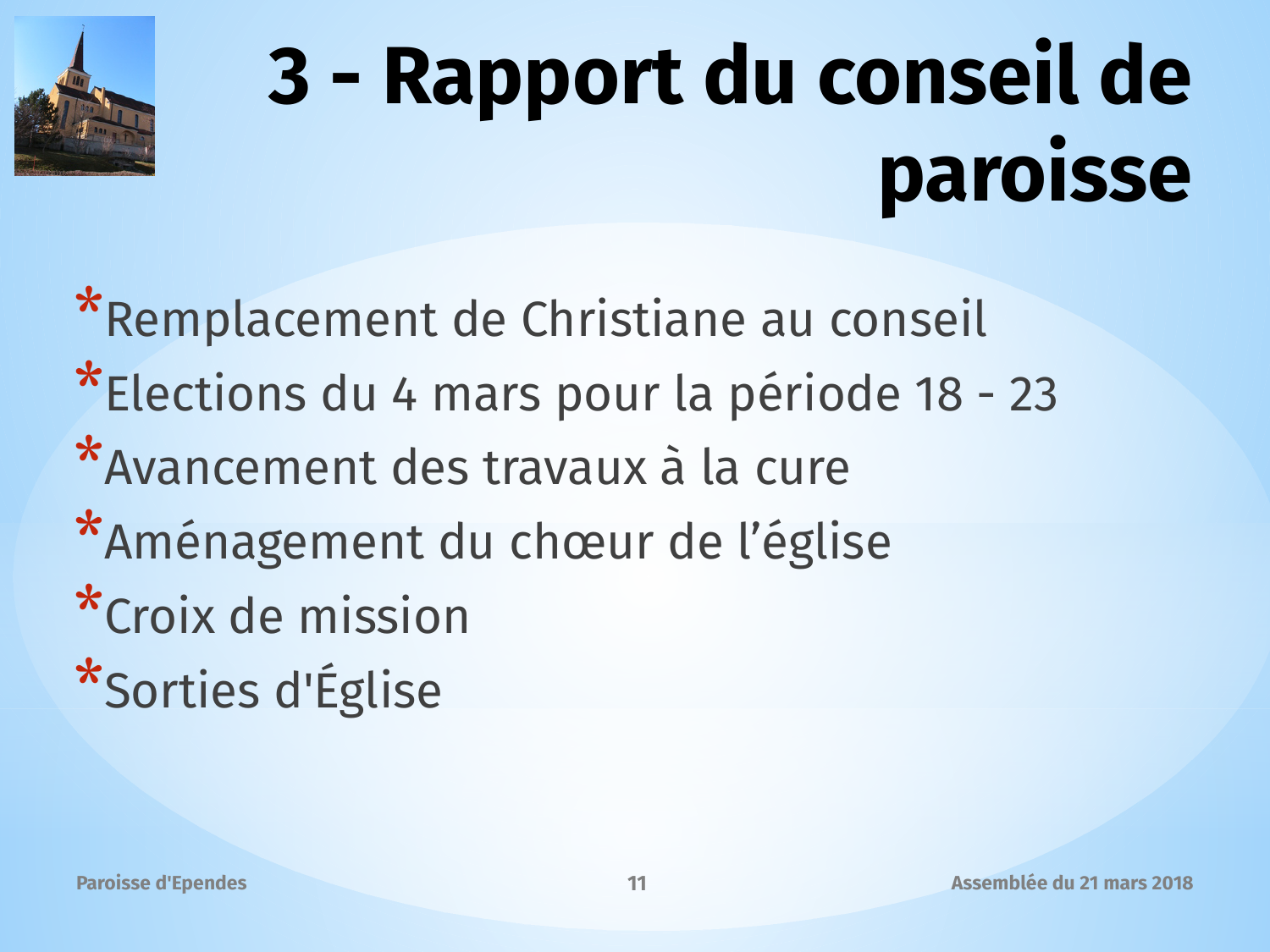

# 3 - Rapport du conseil de paroisse

Remplacement de Christiane au conseil
Elections du 4 mars pour la période 18 - 23
Avancement des travaux à la cure
Aménagement du chœur de l’église
Croix de mission
Sorties d'Église
Paroisse d'Ependes
11
Assemblée du 21 mars 2018